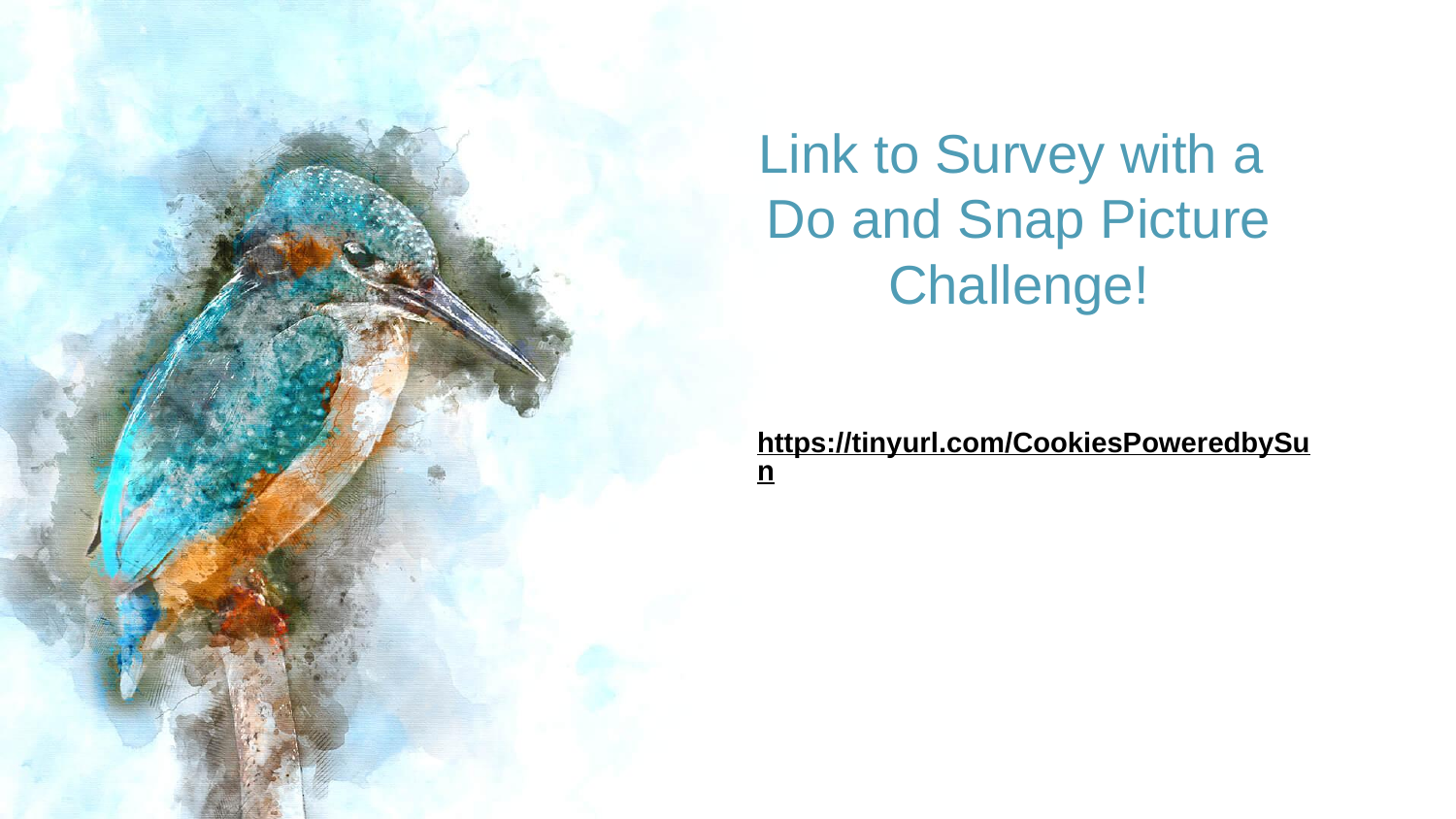

Link to Survey with a
Do and Snap Picture Challenge!
https://tinyurl.com/CookiesPoweredbySun